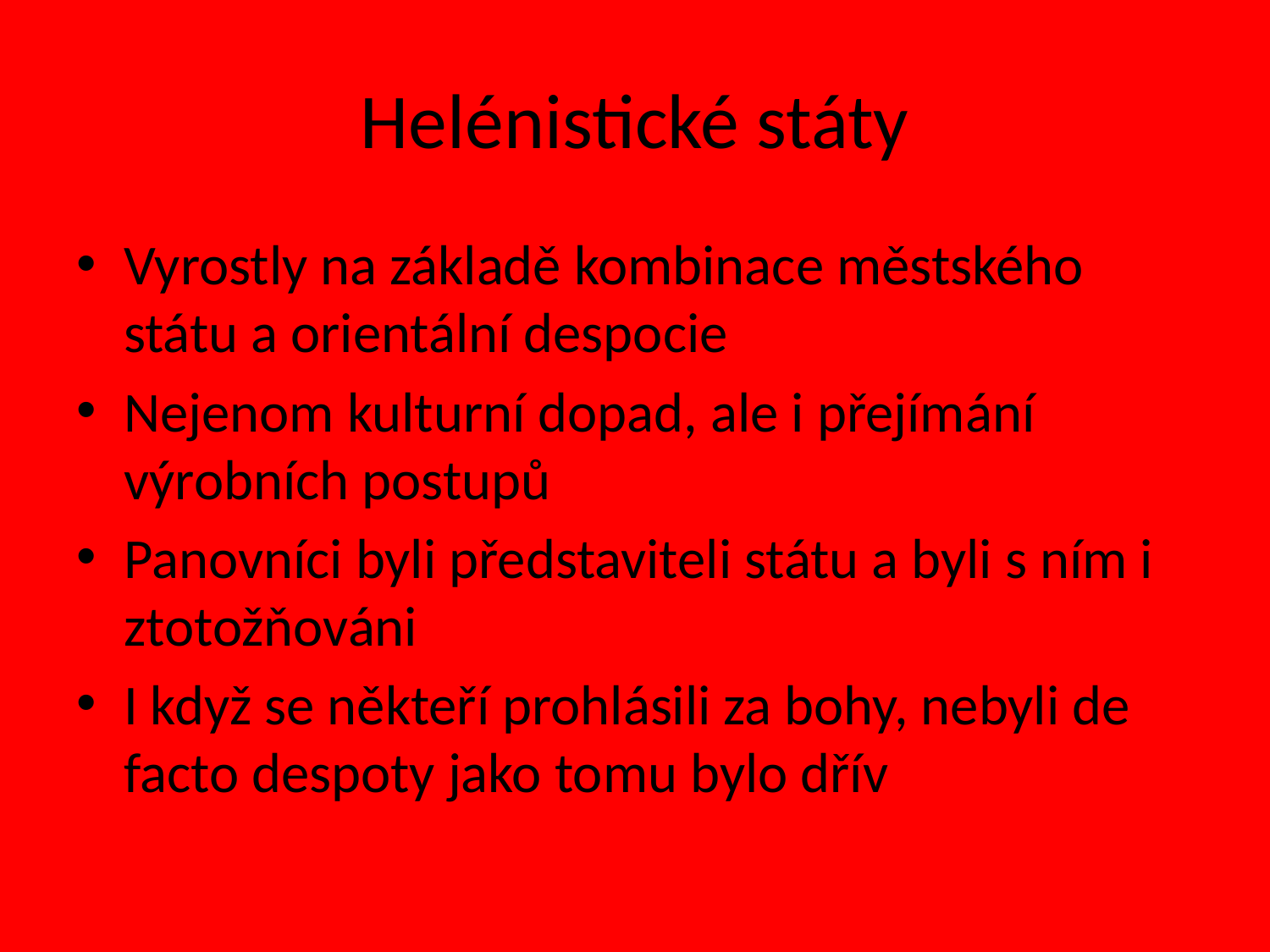

# Helénistické státy
Vyrostly na základě kombinace městského státu a orientální despocie
Nejenom kulturní dopad, ale i přejímání výrobních postupů
Panovníci byli představiteli státu a byli s ním i ztotožňováni
I když se někteří prohlásili za bohy, nebyli de facto despoty jako tomu bylo dřív